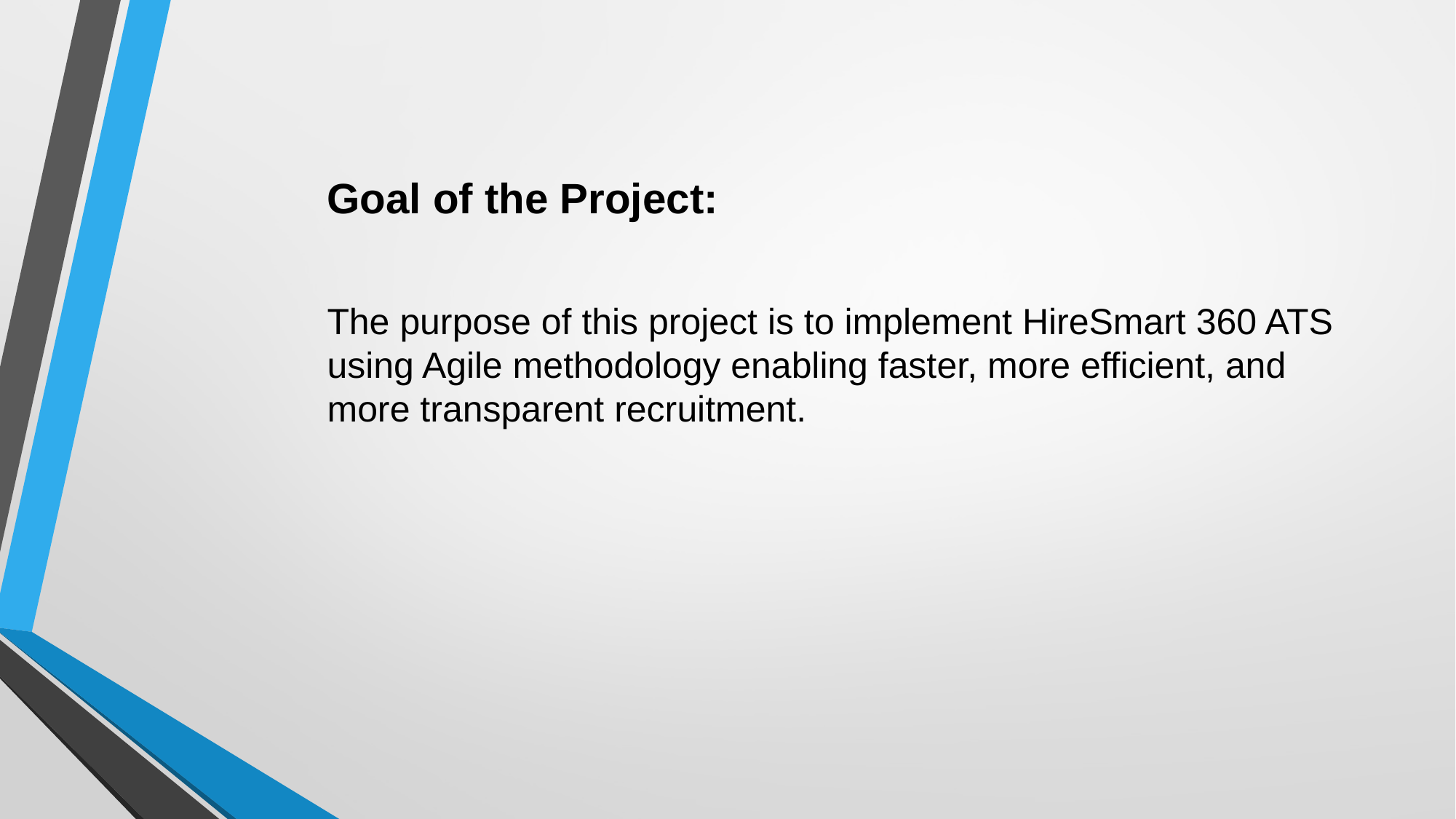

Goal of the Project:

The purpose of this project is to implement HireSmart 360 ATS using Agile methodology enabling faster, more efficient, and more transparent recruitment.
#